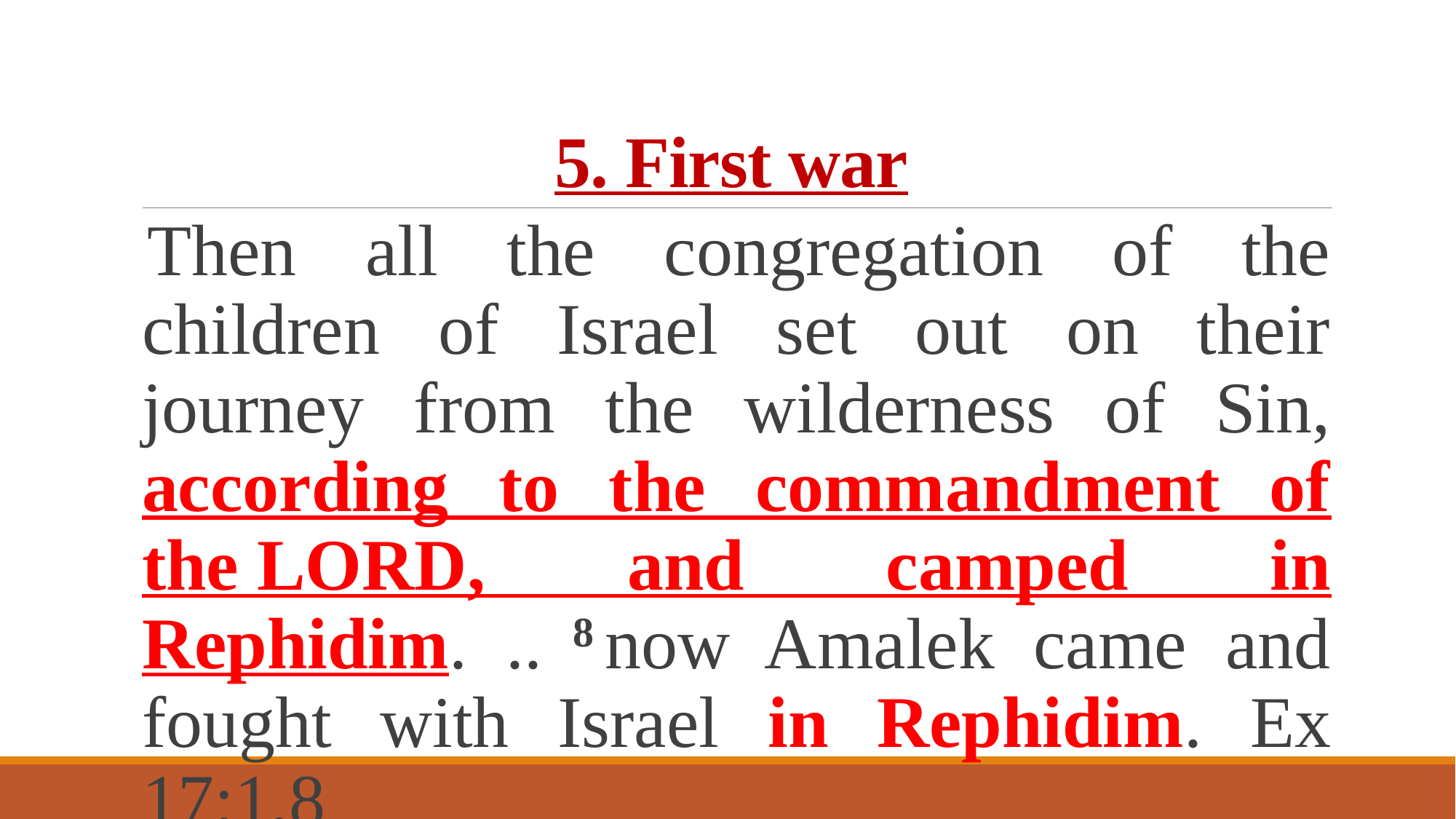

# 5. First war
Then all the congregation of the children of Israel set out on their journey from the wilderness of Sin, according to the commandment of the lord, and camped in Rephidim. .. 8 now Amalek came and fought with Israel in Rephidim. Ex 17:1,8